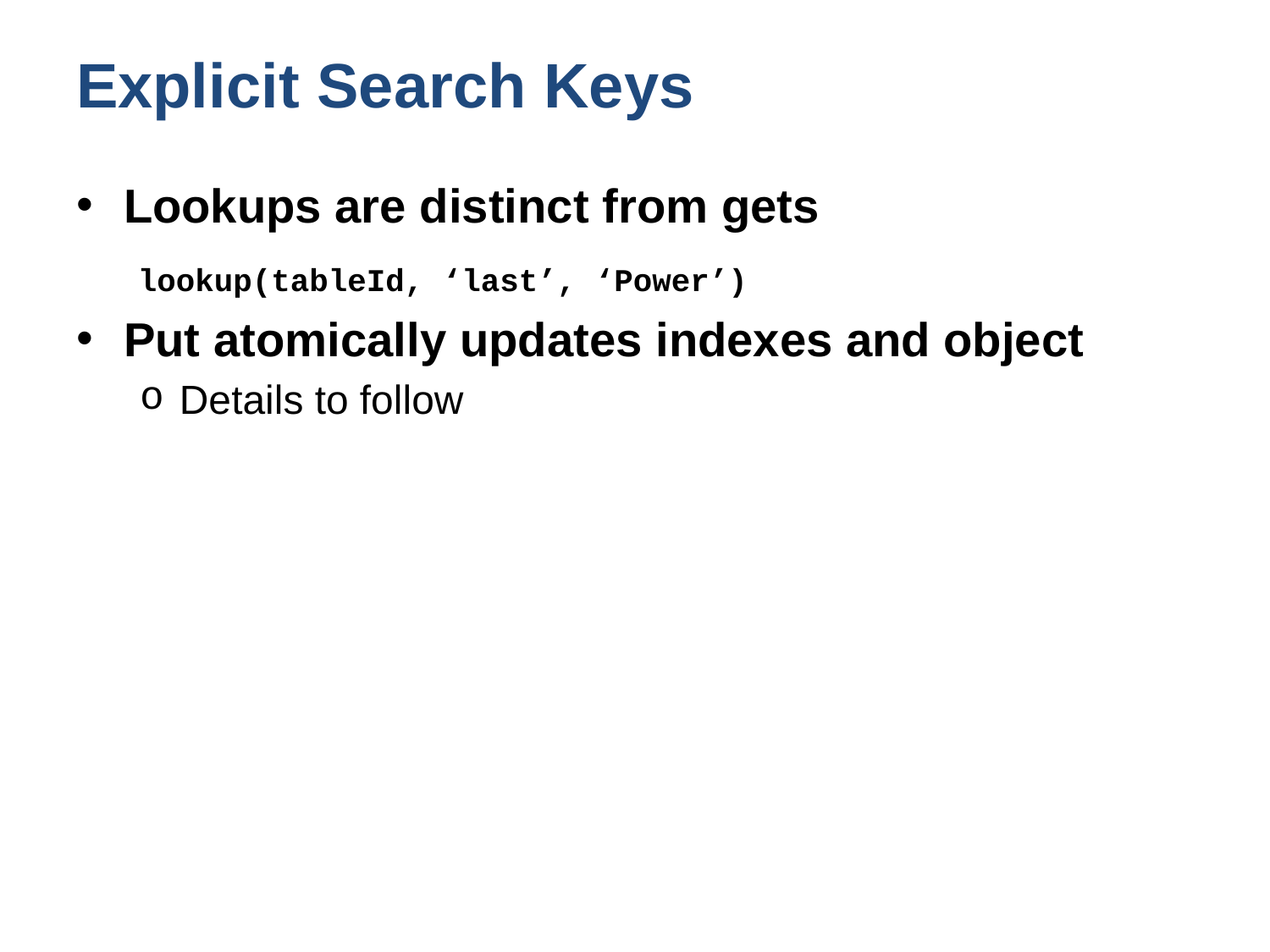

# Explicit Search Keys
Lookups are distinct from gets

Put atomically updates indexes and object
Details to follow

lookup(tableId, ‘last’, ‘Power’)